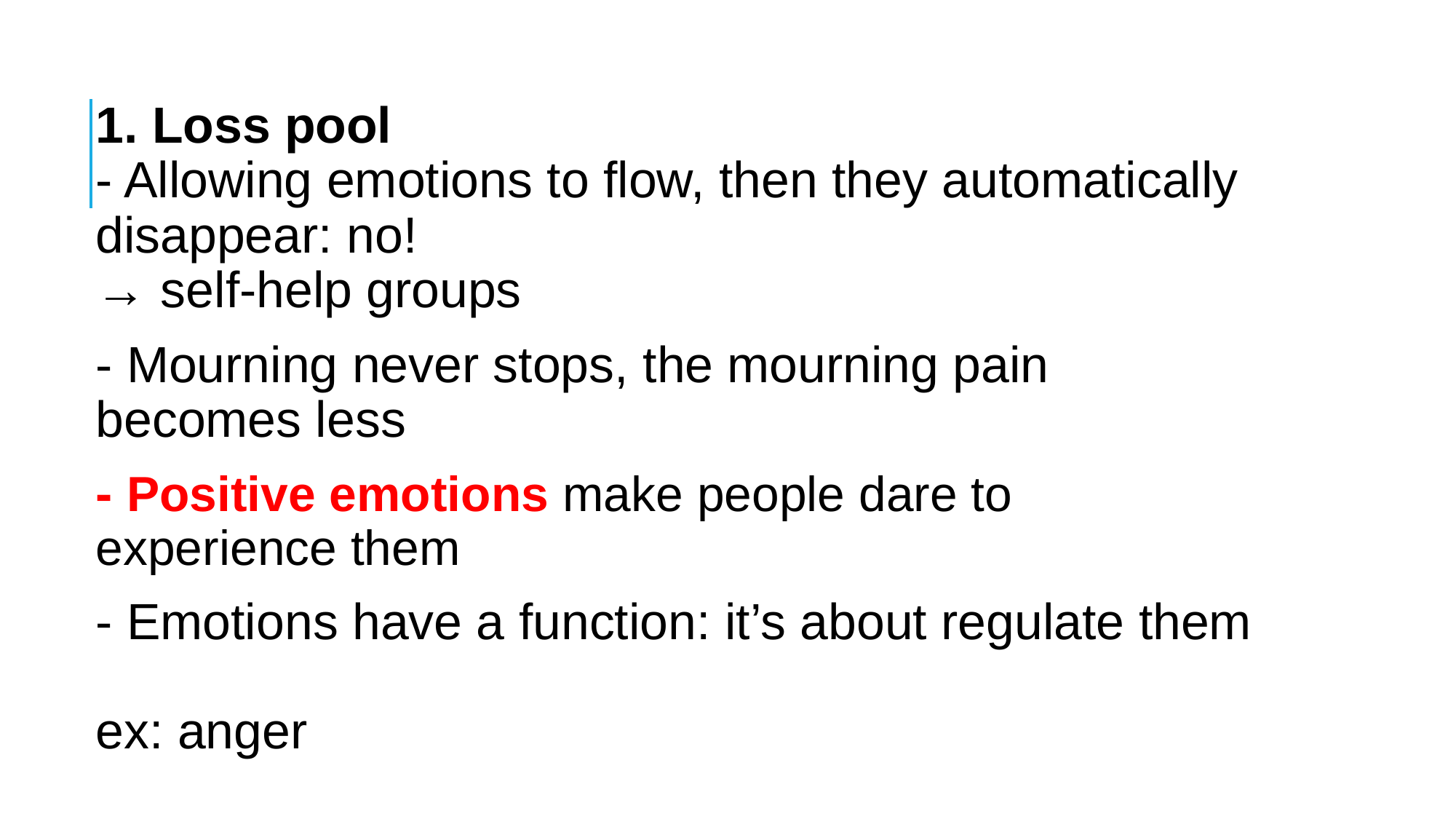

1. Loss pool
- Allowing emotions to flow, then they automatically disappear: no!
→ self-help groups
- Mourning never stops, the mourning pain becomes less
- Positive emotions make people dare to experience them
- Emotions have a function: it’s about regulate them
ex: anger